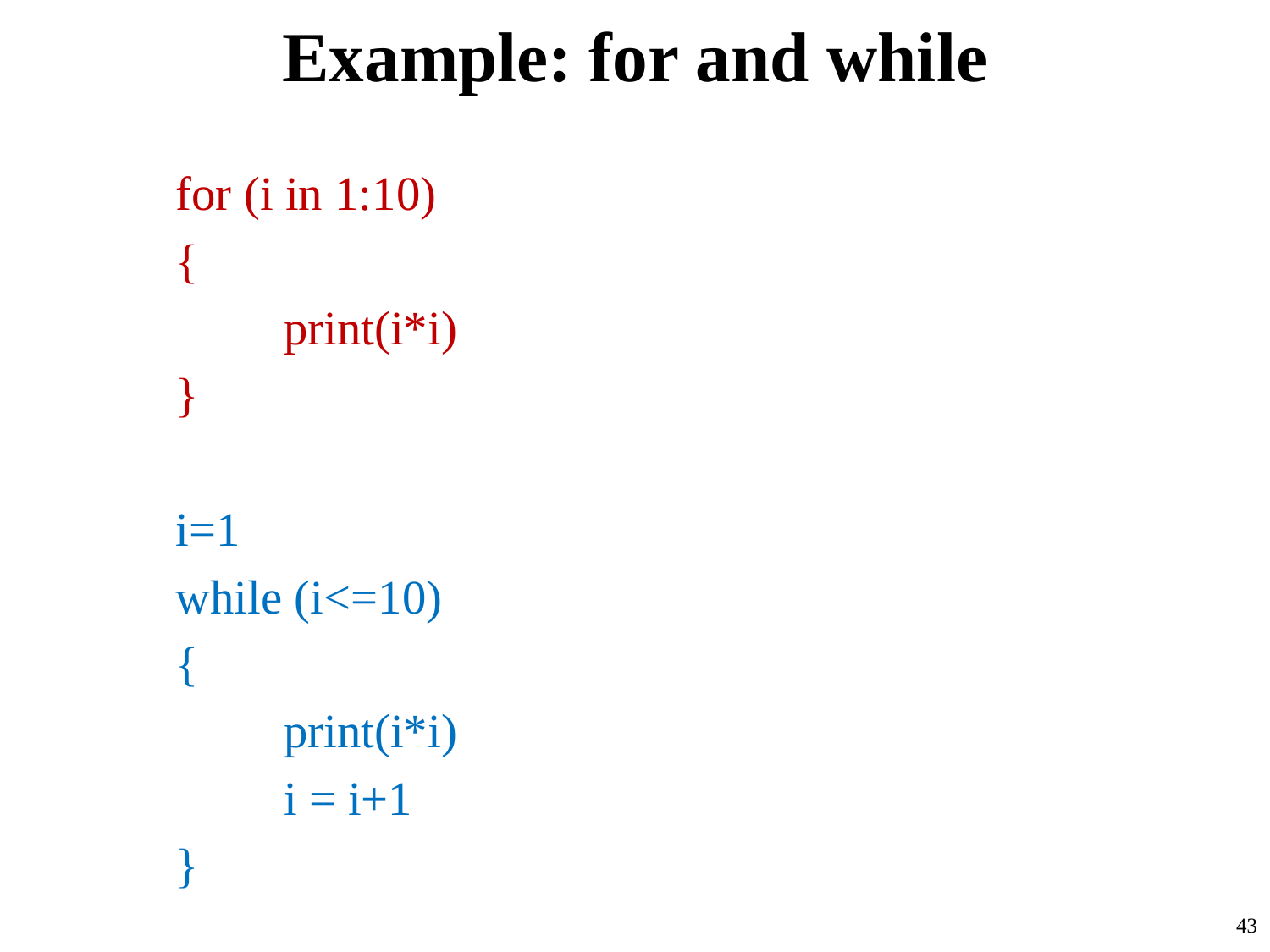

# Example: for and while
	for (i in 1:10)
	{
   		print(i*i)
	}

	i=1
	while (i<=10)
	{
   		print(i*i)
   		i = i+1
	}
43